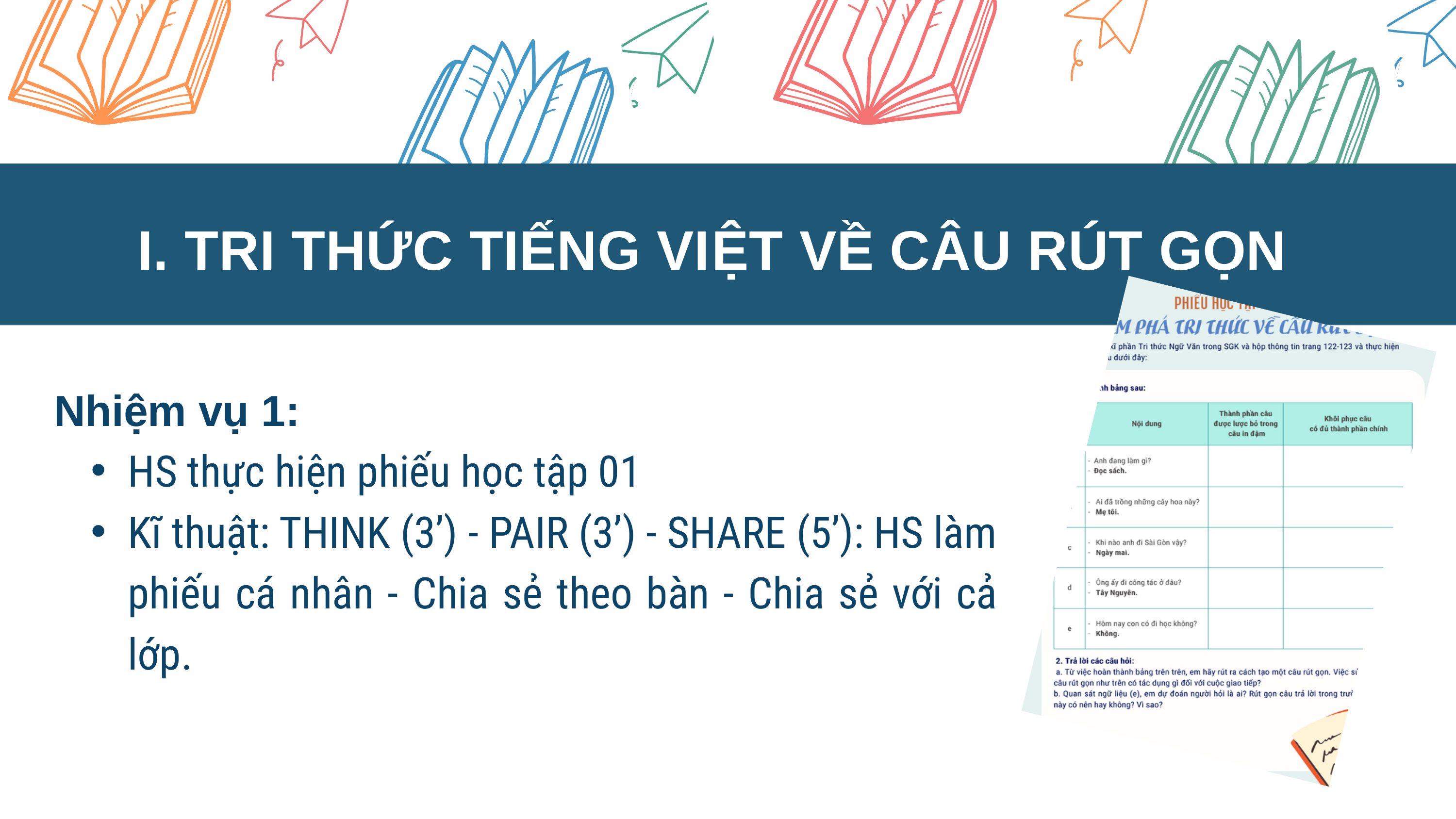

I. TRI THỨC TIẾNG VIỆT VỀ CÂU RÚT GỌN

Nhiệm vụ 1:
HS thực hiện phiếu học tập 01
Kĩ thuật: THINK (3’) - PAIR (3’) - SHARE (5’): HS làm phiếu cá nhân - Chia sẻ theo bàn - Chia sẻ với cả lớp.